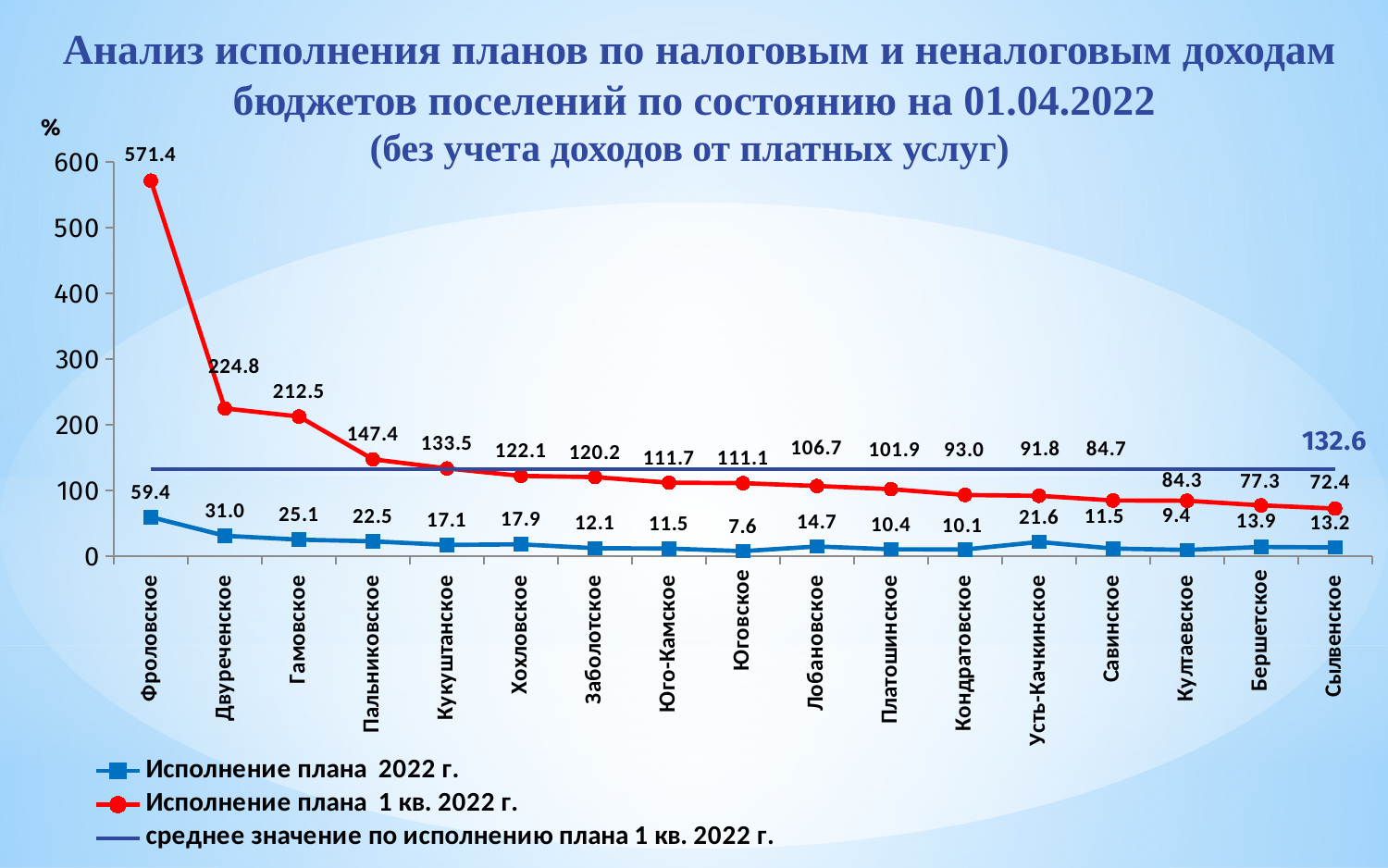

# Анализ исполнения планов по налоговым и неналоговым доходам бюджетов поселений по состоянию на 01.04.2022 (без учета доходов от платных услуг)

### Chart

| Category | Исполнение плана  2022 г. | Исполнение плана  1 кв. 2022 г. | среднее значение по исполнению плана 1 кв. 2022 г. |
|---|---|---|---|
| Фроловское  | 59.4 | 571.4 | 132.6 |
| Двуреченское  | 31.0 | 224.8 | 132.6 |
| Гамовское  | 25.1 | 212.5 | 132.6 |
| Пальниковское  | 22.5 | 147.4 | 132.6 |
| Кукуштанское  | 17.1 | 133.5 | 132.6 |
| Хохловское  | 17.9 | 122.1 | 132.6 |
| Заболотское  | 12.1 | 120.2 | 132.6 |
| Юго-Камское  | 11.5 | 111.7 | 132.6 |
| Юговское | 7.6 | 111.1 | 132.6 |
| Лобановское  | 14.7 | 106.7 | 132.6 |
| Платошинское  | 10.4 | 101.9 | 132.6 |
| Кондратовское  | 10.1 | 93.0 | 132.6 |
| Усть-Качкинское  | 21.6 | 91.8 | 132.6 |
| Савинское  | 11.5 | 84.7 | 132.6 |
| Култаевское  | 9.4 | 84.3 | 132.6 |
| Бершетское | 13.9 | 77.3 | 132.6 |
| Сылвенское  | 13.2 | 72.4 | 132.6 |